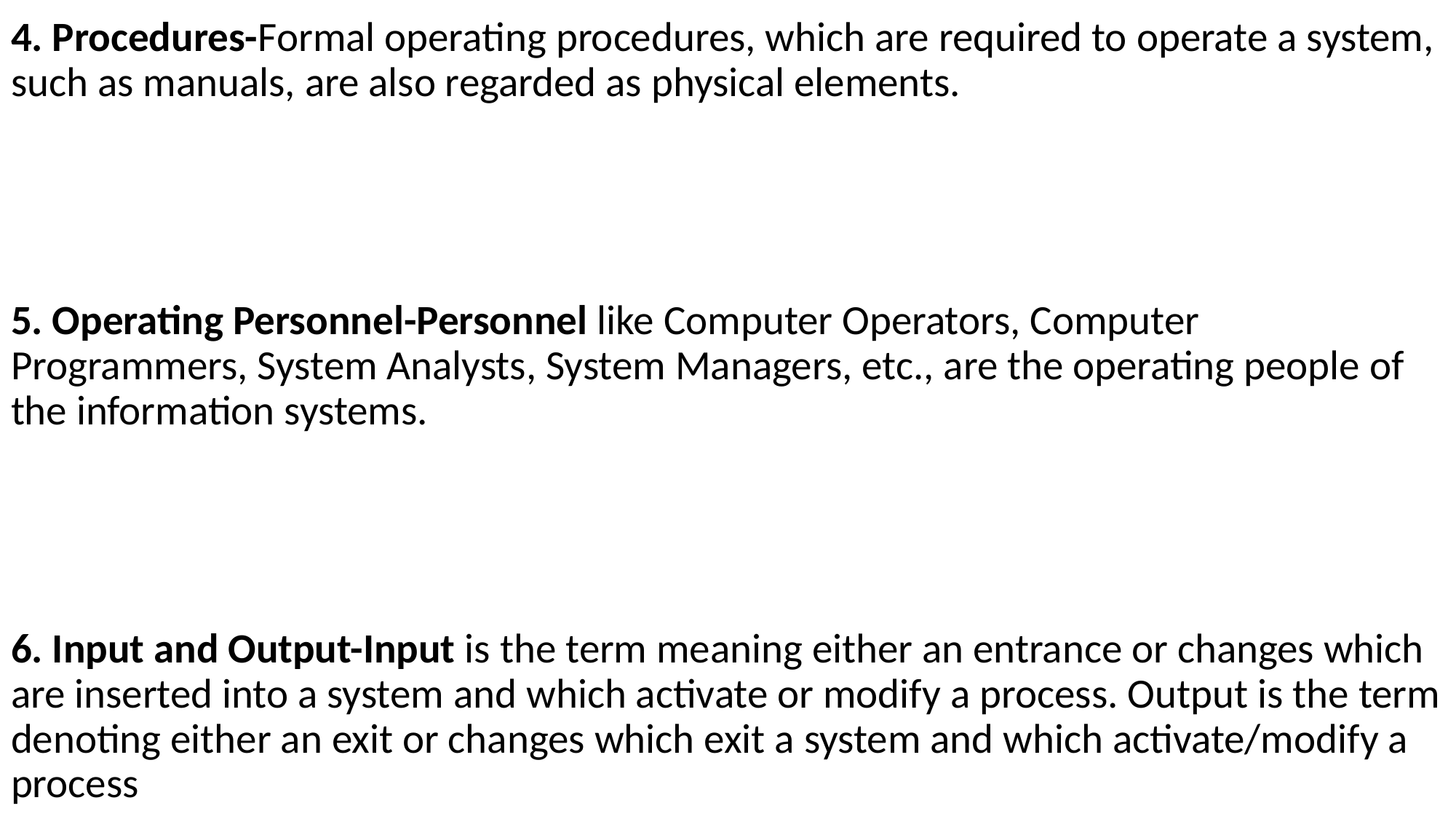

4. Procedures-Formal operating procedures, which are required to operate a system, such as manuals, are also regarded as physical elements.

5. Operating Personnel-Personnel like Computer Operators, Computer Programmers, System Analysts, System Managers, etc., are the operating people of the information systems.

6. Input and Output-Input is the term meaning either an entrance or changes which are inserted into a system and which activate or modify a process. Output is the term denoting either an exit or changes which exit a system and which activate/modify a process